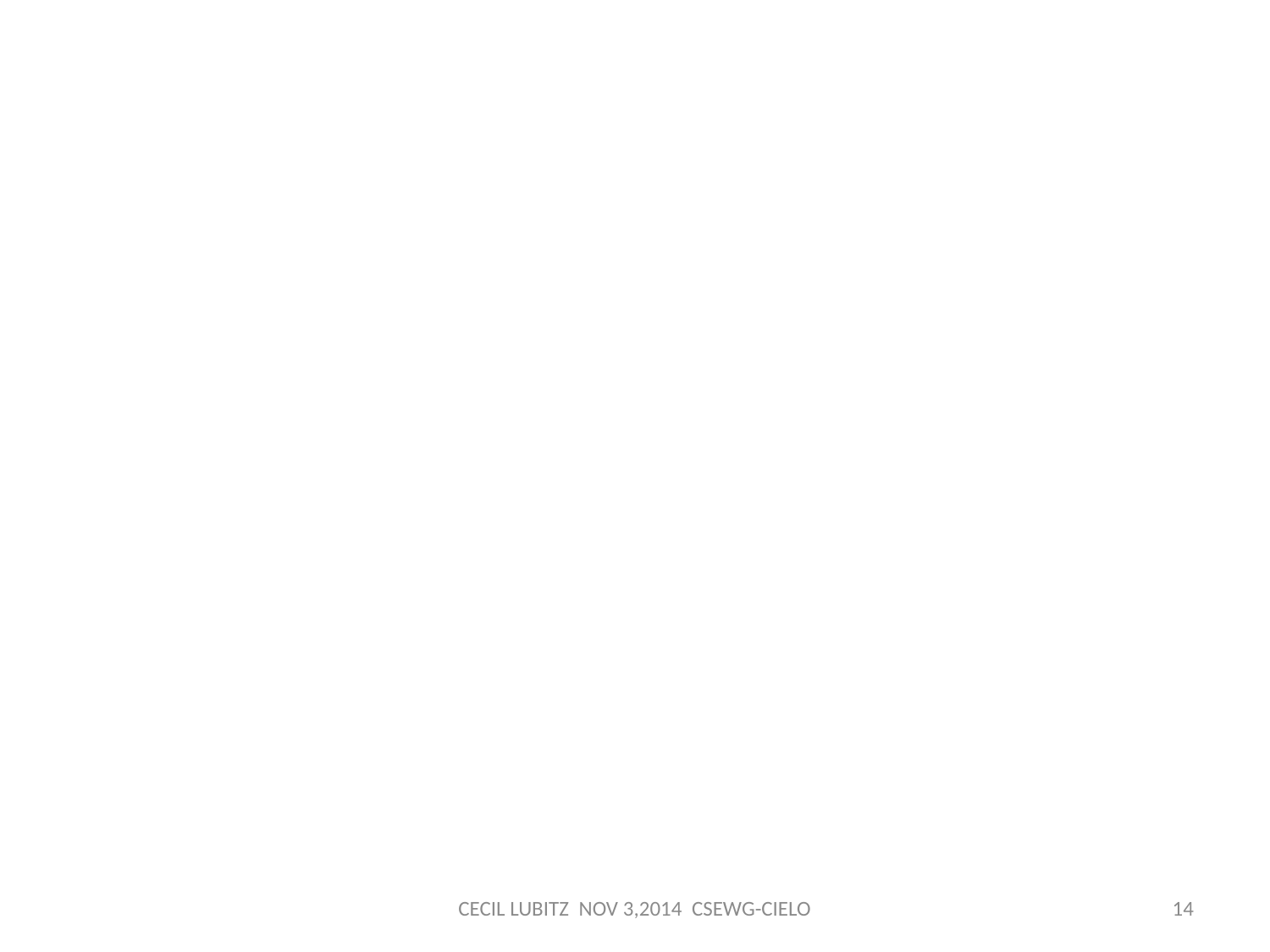

#

CECIL LUBITZ  NOV 3,2014  CSEWG-CIELO
14